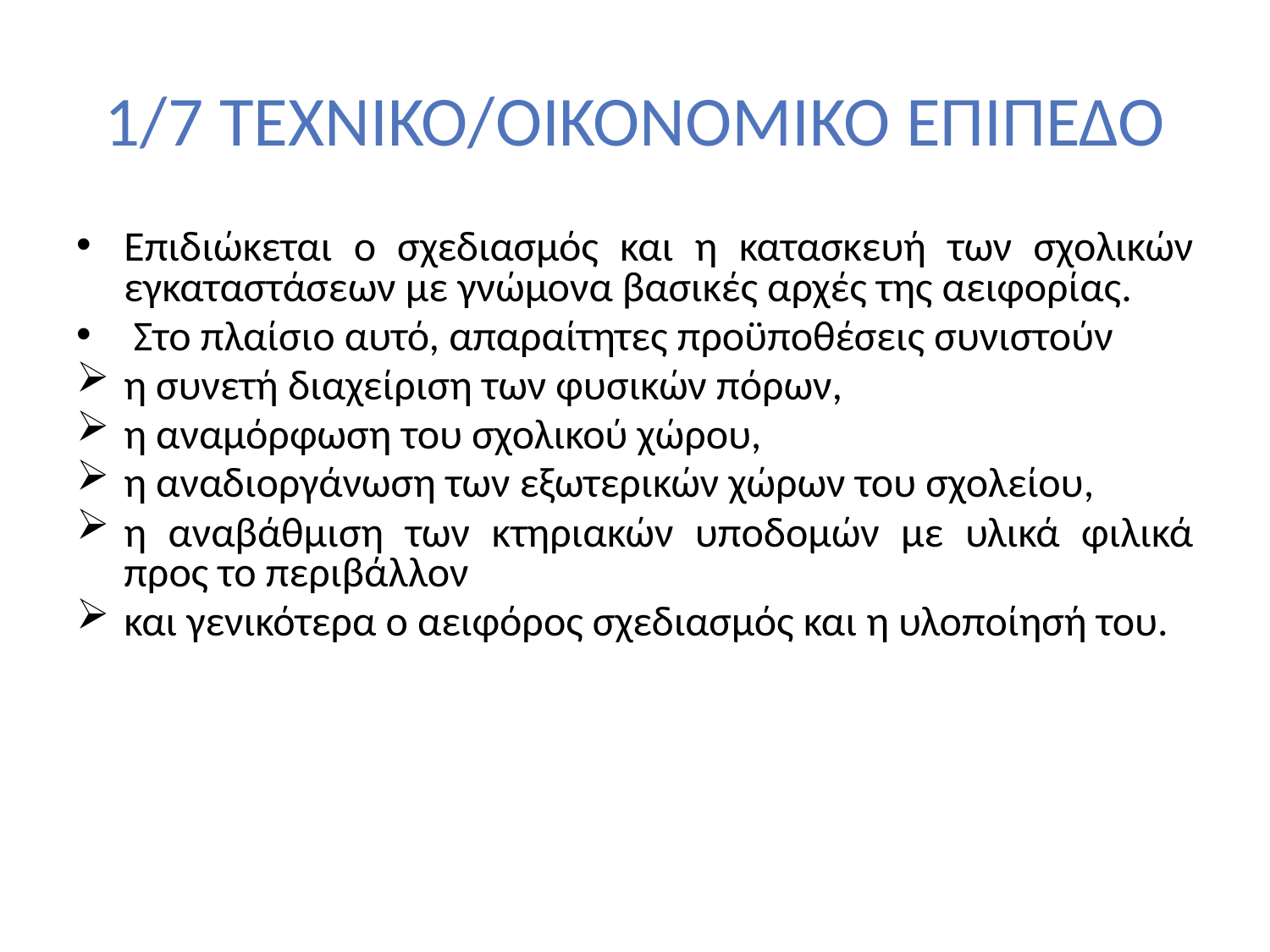

# 1/7 ΤΕΧΝΙΚΟ/ΟΙΚΟΝΟΜΙΚΟ ΕΠΙΠΕΔΟ
Επιδιώκεται ο σχεδιασμός και η κατασκευή των σχολικών εγκαταστάσεων με γνώμονα βασικές αρχές της αειφορίας.
 Στο πλαίσιο αυτό, απαραίτητες προϋποθέσεις συνιστούν
η συνετή διαχείριση των φυσικών πόρων,
η αναμόρφωση του σχολικού χώρου,
η αναδιοργάνωση των εξωτερικών χώρων του σχολείου,
η αναβάθμιση των κτηριακών υποδομών με υλικά φιλικά προς το περιβάλλον
και γενικότερα ο αειφόρος σχεδιασμός και η υλοποίησή του.